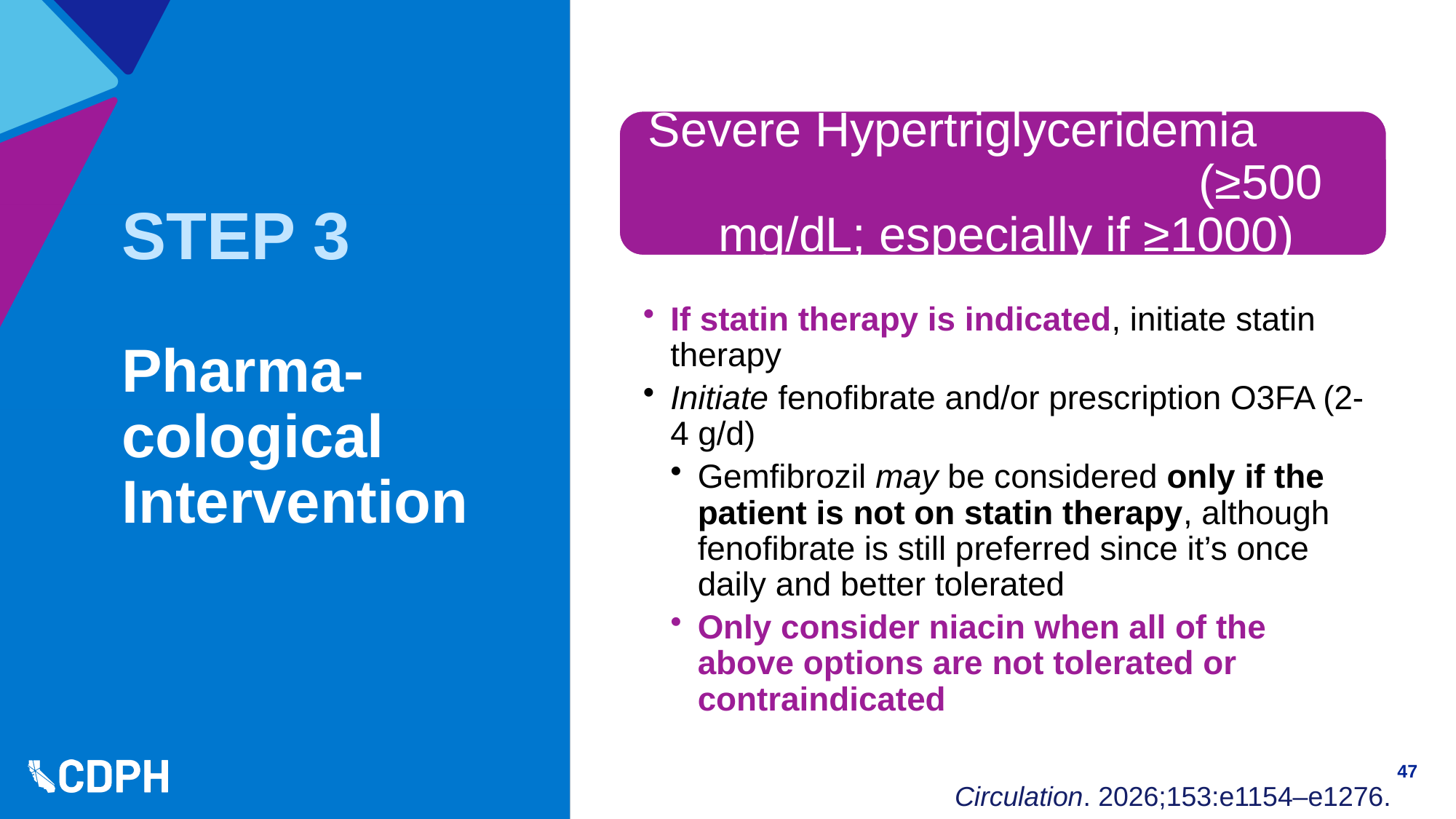

Severe Hypertriglyceridemia                                               (≥500 mg/dL; especially if ≥1000)

If statin therapy is indicated, initiate statin therapy
Initiate fenofibrate and/or prescription O3FA (2-4 g/d)
Gemfibrozil may be considered only if the patient is not on statin therapy, although fenofibrate is still preferred since it’s once daily and better tolerated
Only consider niacin when all of the above options are not tolerated or contraindicated
STEP 3
Pharma-cological Intervention

47
Circulation. 2026;153:e1154–e1276.